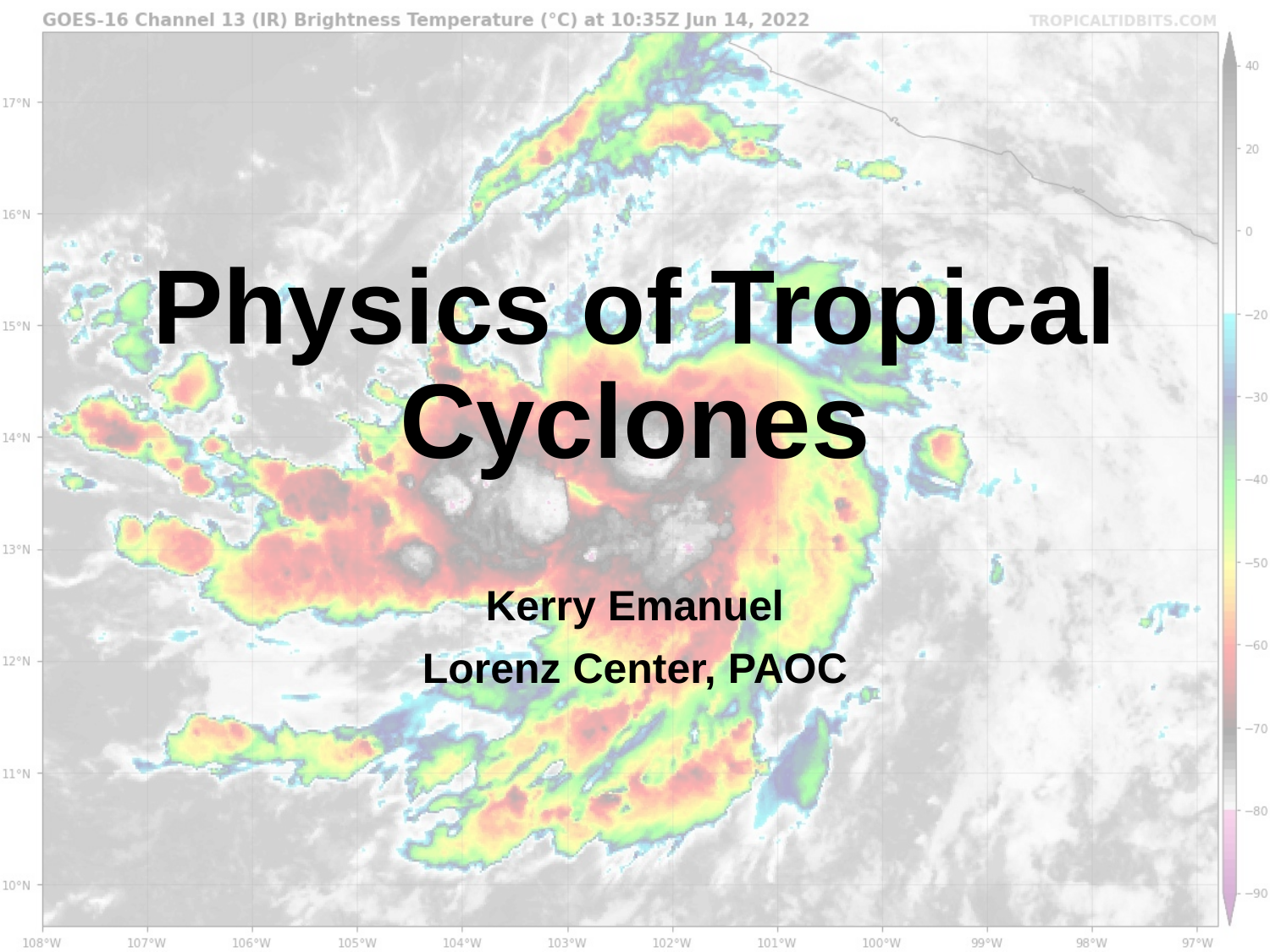

# Physics of Tropical Cyclones
Kerry Emanuel
Lorenz Center, PAOC